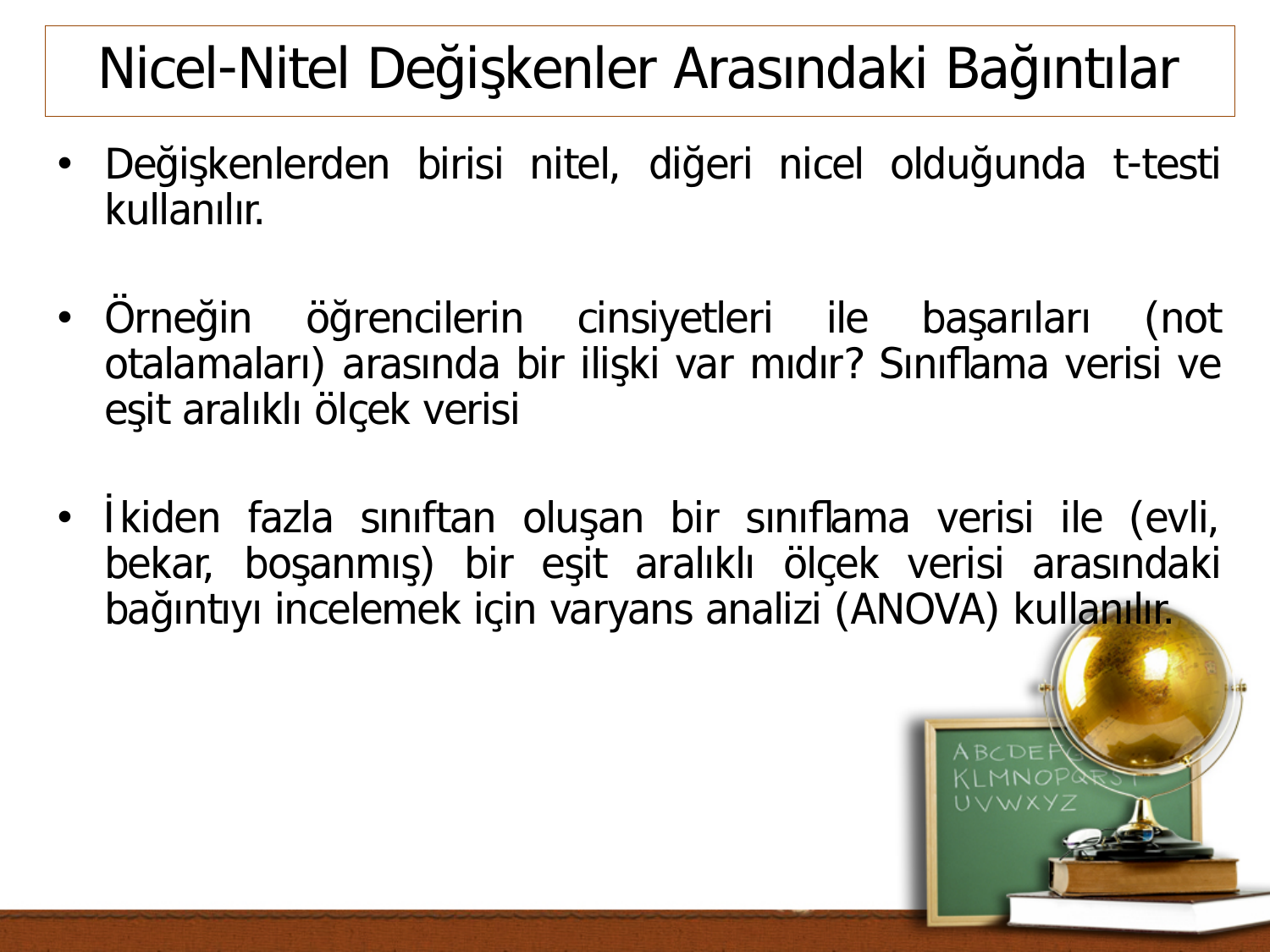

Nicel-Nitel Değişkenler Arasındaki Bağıntılar
Değişkenlerden birisi nitel, diğeri nicel olduğunda t-testi kullanılır.

Örneğin öğrencilerin cinsiyetleri ile başarıları (not otalamaları) arasında bir ilişki var mıdır? Sınıflama verisi ve eşit aralıklı ölçek verisi

İkiden fazla sınıftan oluşan bir sınıflama verisi ile (evli, bekar, boşanmış) bir eşit aralıklı ölçek verisi arasındaki bağıntıyı incelemek için varyans analizi (ANOVA) kullanılır.